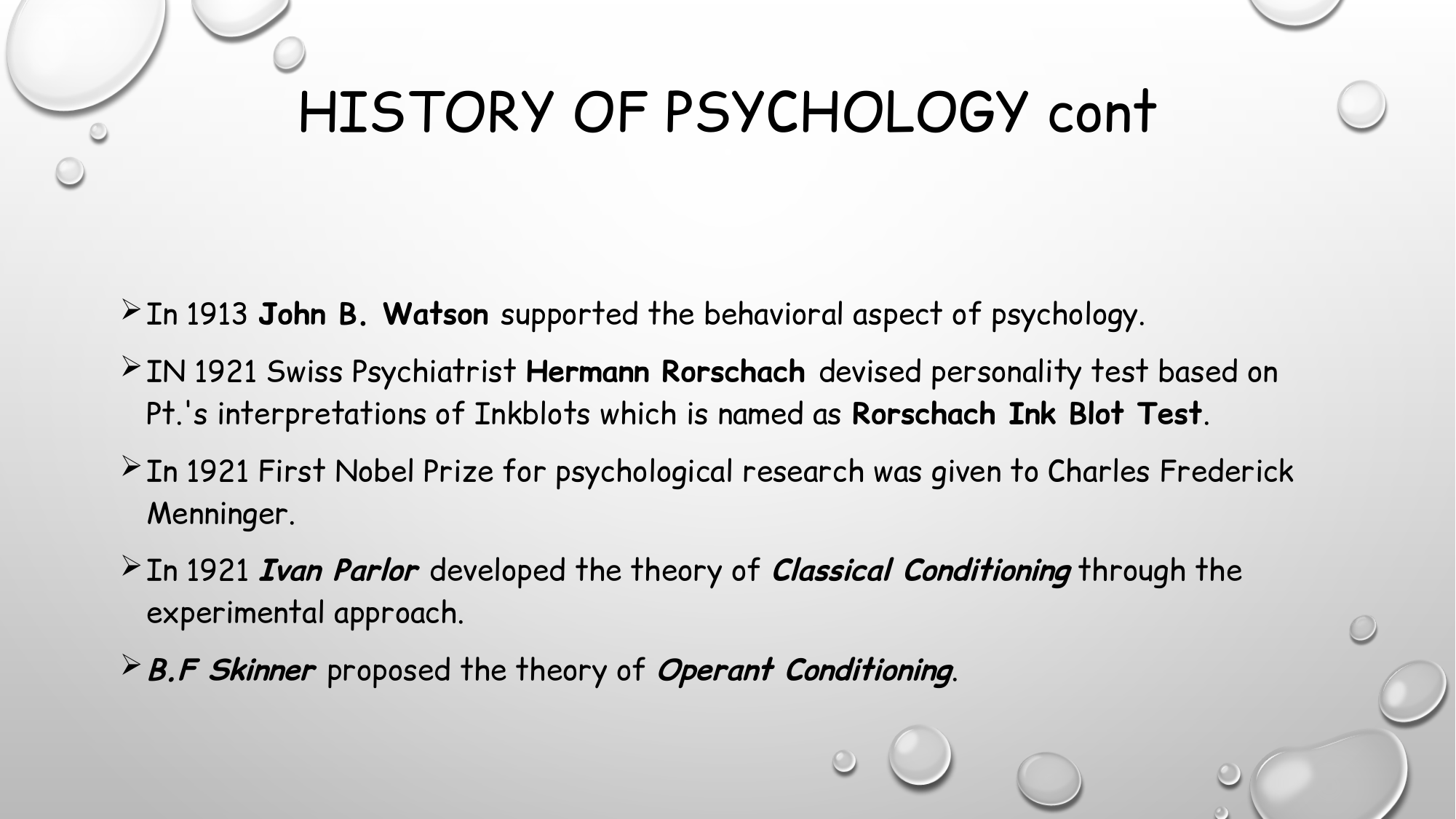

# History of psychology cont
In 1913 John B. Watson supported the behavioral aspect of psychology.
In 1921 Swiss Psychiatrist Hermann Rorschach devised personality test based on Pt.'s interpretations of Inkblots which is named as Rorschach Ink Blot Test.
In 1921 First Nobel Prize for psychological research was given to Charles Frederick Menninger.
In 1921 Ivan Parlor developed the theory of Classical Conditioning through the experimental approach.
B.F Skinner proposed the theory of Operant Conditioning.